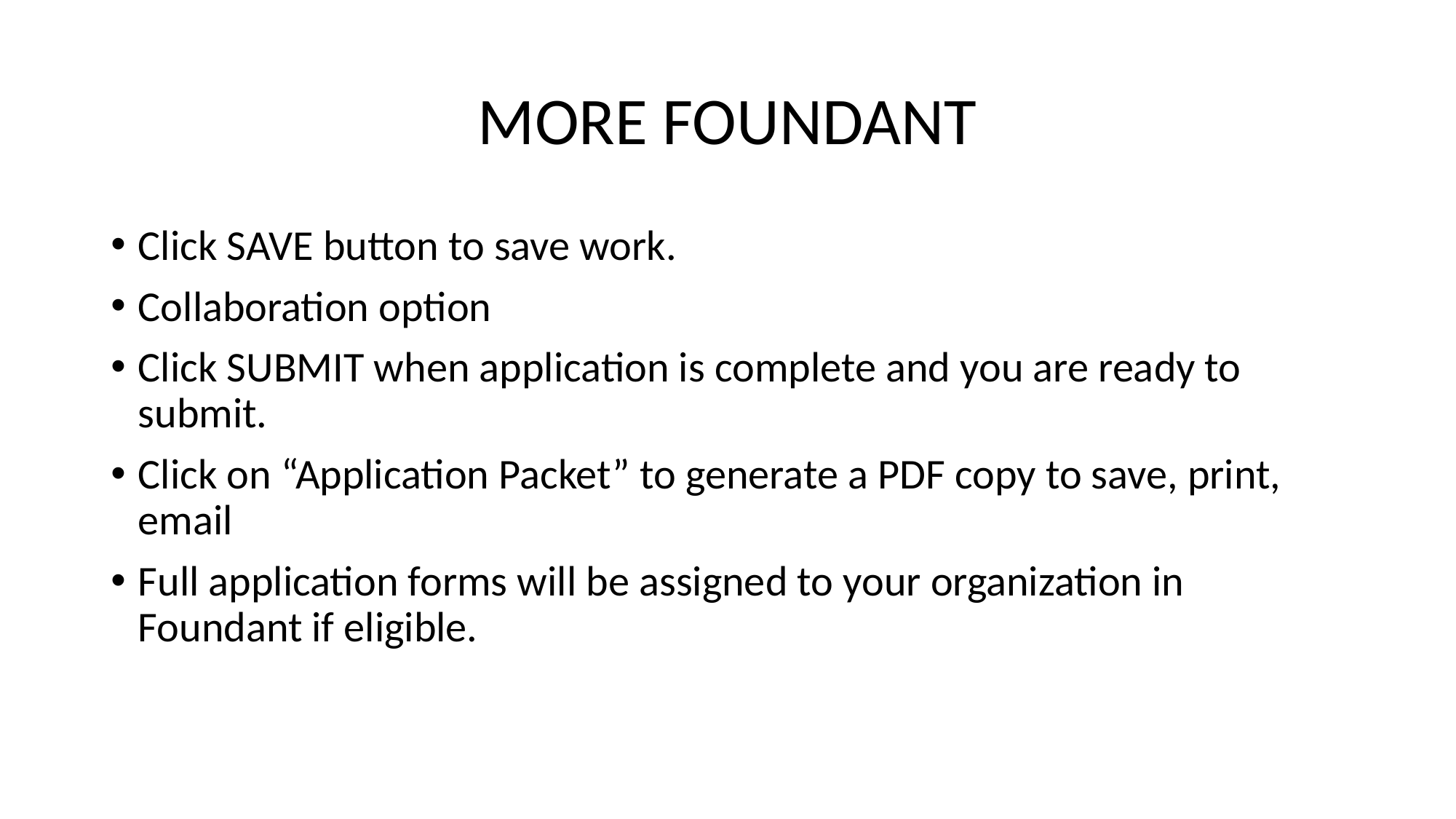

# MORE FOUNDANT
Click SAVE button to save work.
Collaboration option
Click SUBMIT when application is complete and you are ready to submit.
Click on “Application Packet” to generate a PDF copy to save, print, email
Full application forms will be assigned to your organization in Foundant if eligible.